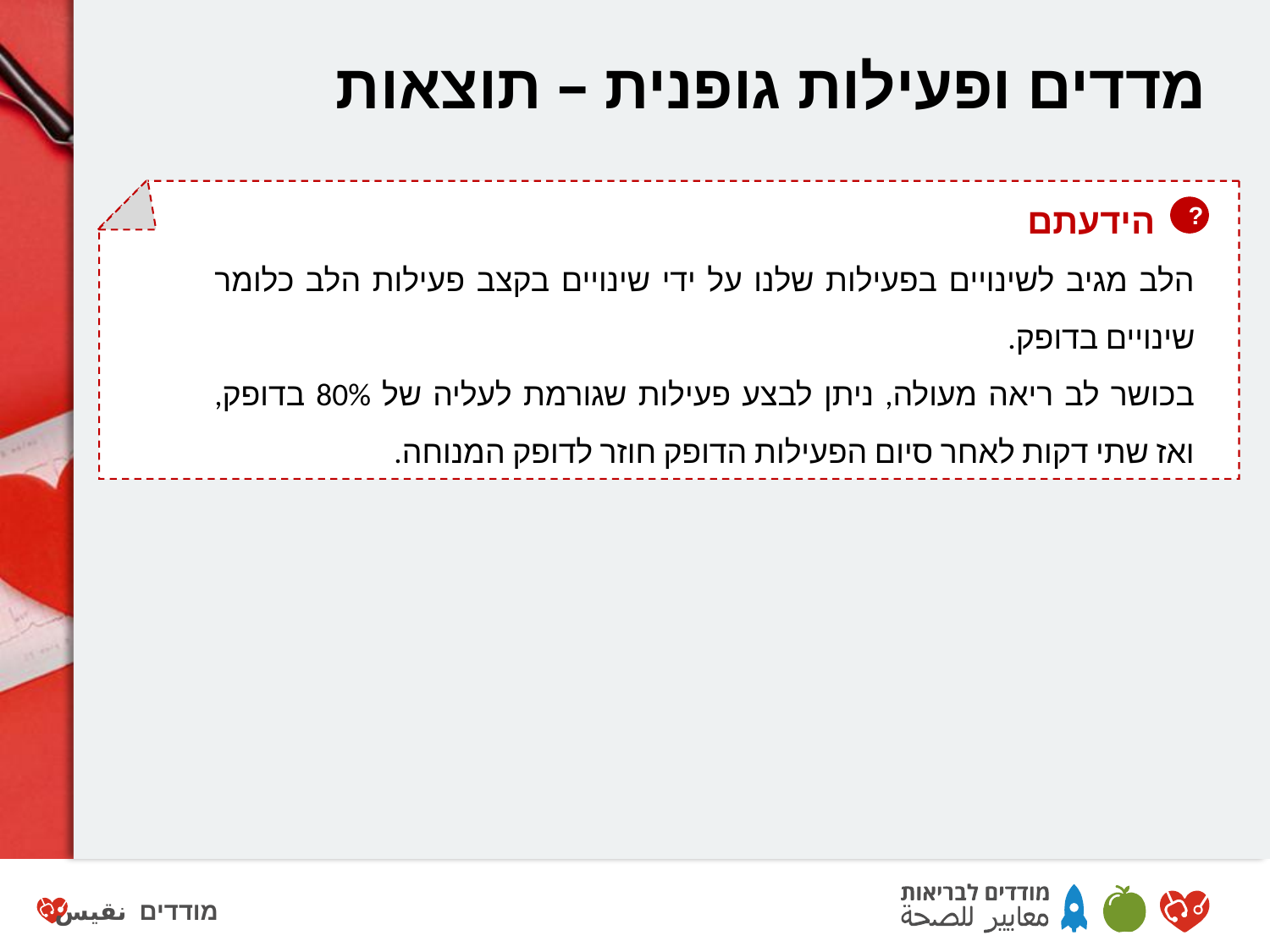

# מדדים ופעילות גופנית – תוצאות
     הידעתם
הלב מגיב לשינויים בפעילות שלנו על ידי שינויים בקצב פעילות הלב כלומר שינויים בדופק.
בכושר לב ריאה מעולה, ניתן לבצע פעילות שגורמת לעליה של 80% בדופק, ואז שתי דקות לאחר סיום הפעילות הדופק חוזר לדופק המנוחה.

?